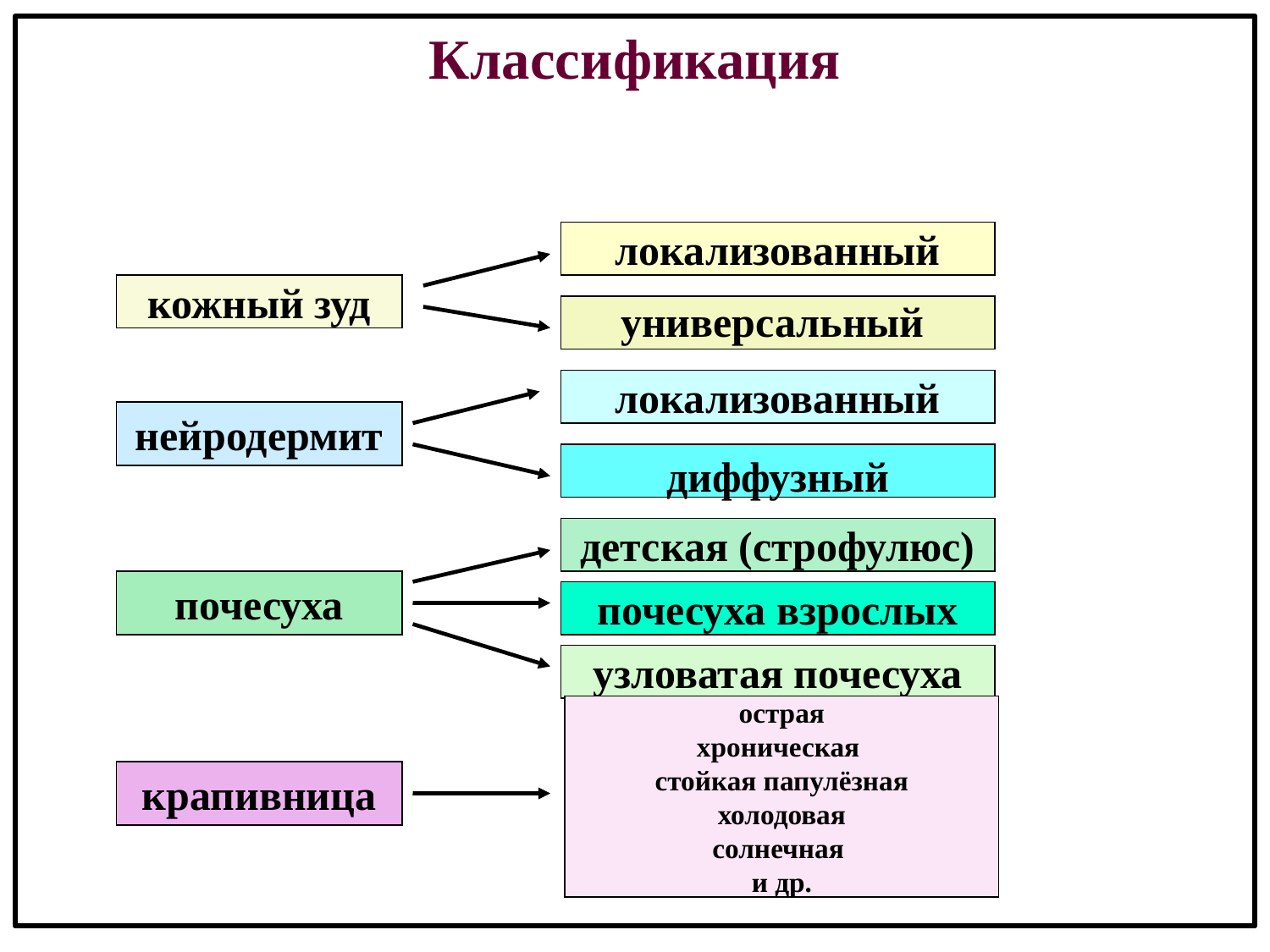

Классификация

локализованный

кожный зуд

универсальный

локализованный

нейродермит

диффузный

детская (строфулюс)

почесуха
почесуха взрослых

узловатая почесуха
острая
хроническая
стойкая папулёзная
 холодовая
солнечная
и др.
крапивница